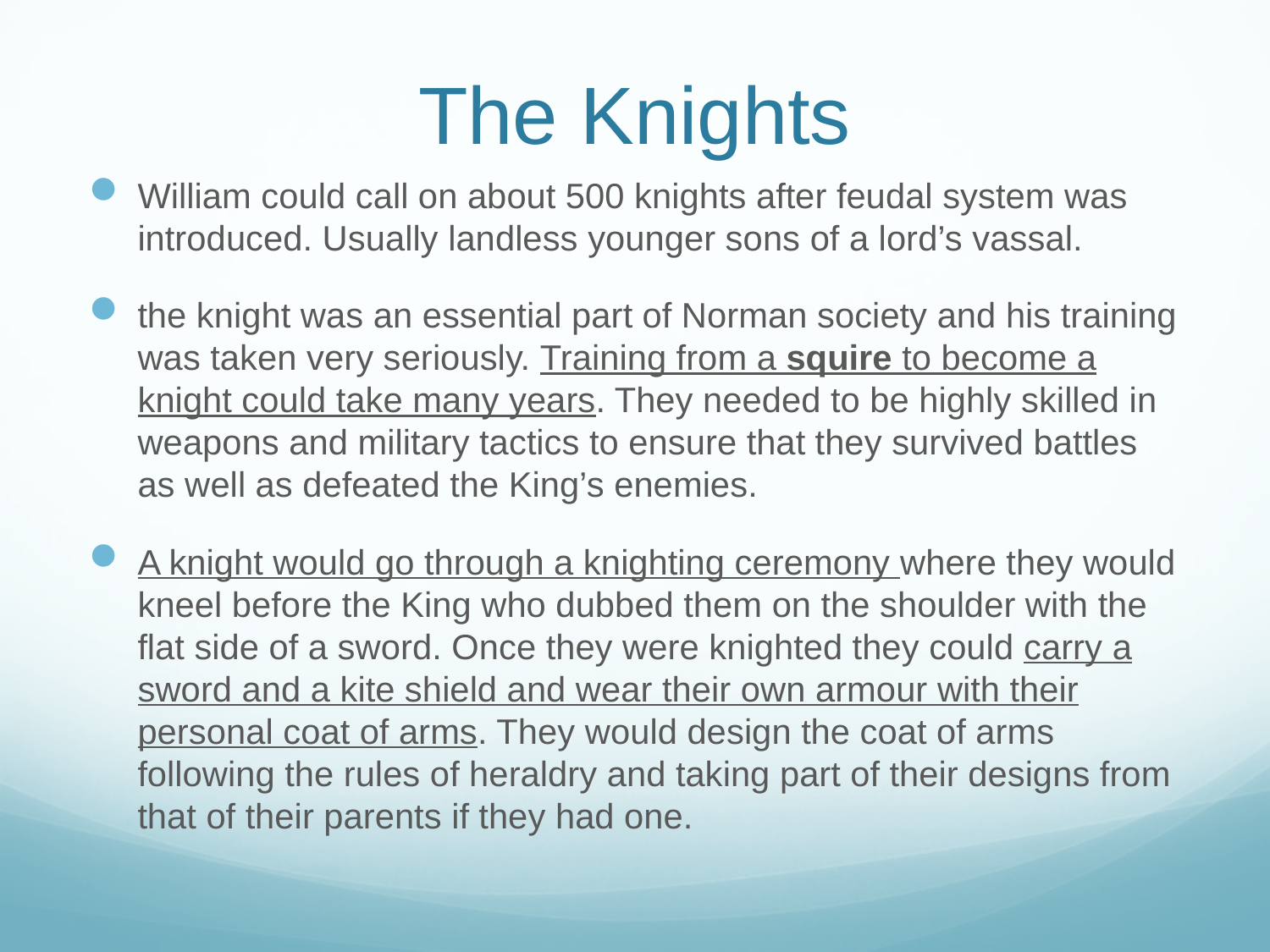

# The Knights
William could call on about 500 knights after feudal system was introduced. Usually landless younger sons of a lord’s vassal.
the knight was an essential part of Norman society and his training was taken very seriously. Training from a squire to become a knight could take many years. They needed to be highly skilled in weapons and military tactics to ensure that they survived battles as well as defeated the King’s enemies.
A knight would go through a knighting ceremony where they would kneel before the King who dubbed them on the shoulder with the flat side of a sword. Once they were knighted they could carry a sword and a kite shield and wear their own armour with their personal coat of arms. They would design the coat of arms following the rules of heraldry and taking part of their designs from that of their parents if they had one.